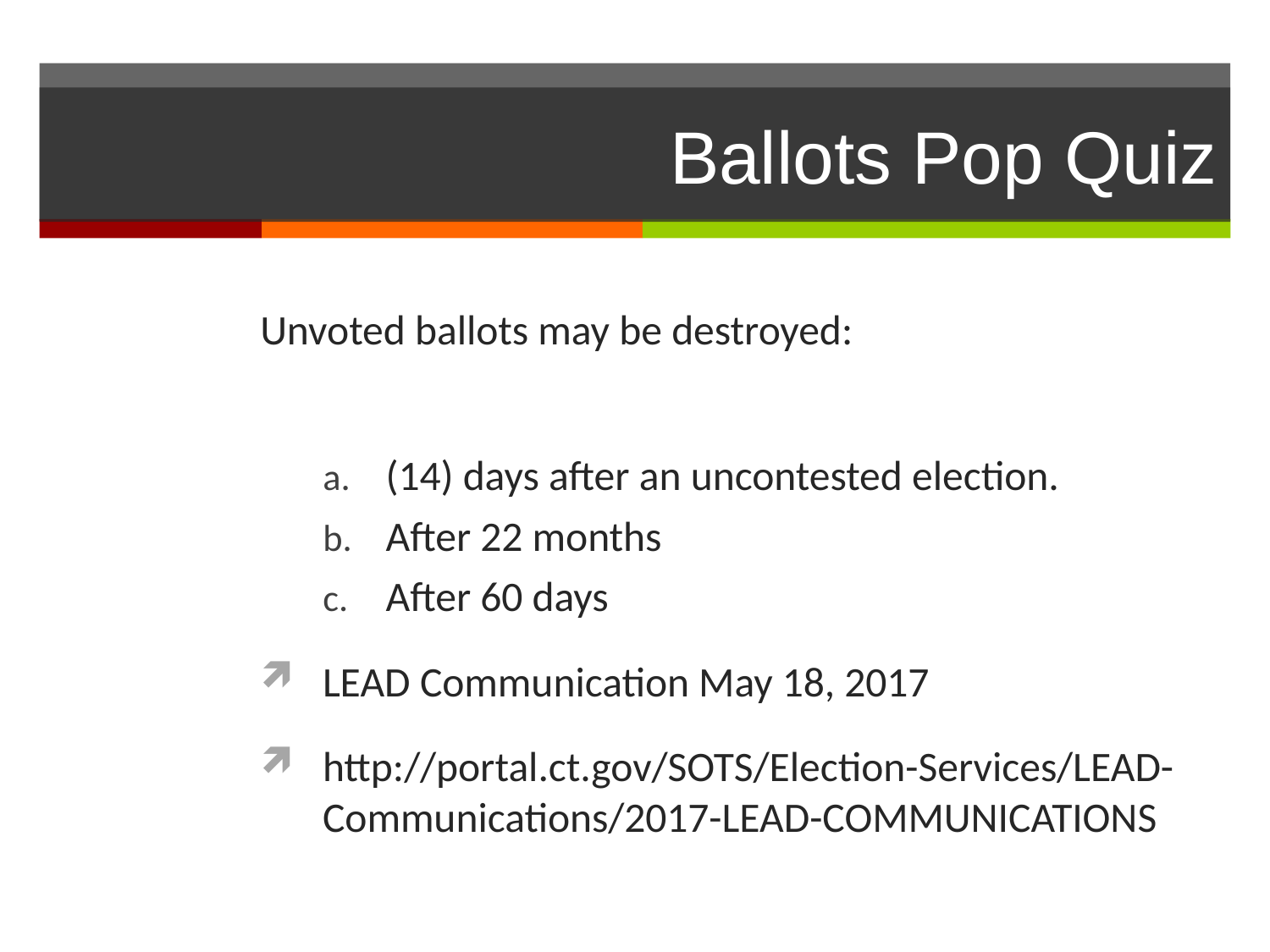

# Ballots Pop Quiz
Unvoted ballots may be destroyed:

(14) days after an uncontested election.
After 22 months
After 60 days
LEAD Communication May 18, 2017
http://portal.ct.gov/SOTS/Election-Services/LEAD-Communications/2017-LEAD-COMMUNICATIONS